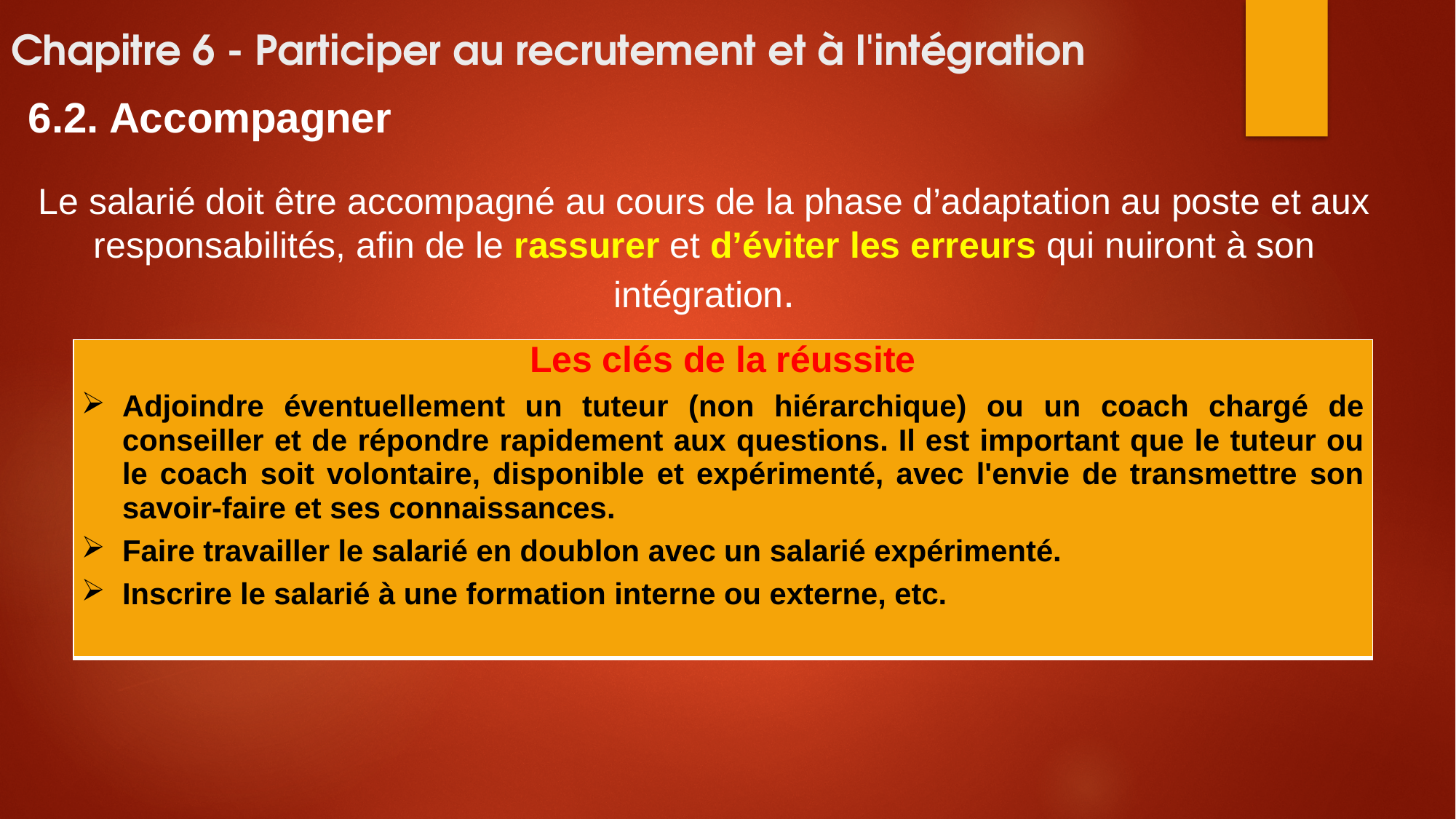

# Chapitre 6 - Participer au recrutement et à l'intégration
6.2. Accompagner
Le salarié doit être accompagné au cours de la phase d’adaptation au poste et aux responsabilités, afin de le rassurer et d’éviter les erreurs qui nuiront à son intégration.
| Les clés de la réussite Adjoindre éventuellement un tuteur (non hiérarchique) ou un coach chargé de conseiller et de répondre rapidement aux questions. Il est important que le tuteur ou le coach soit volontaire, disponible et expérimenté, avec l'envie de transmettre son savoir-faire et ses connaissances. Faire travailler le salarié en doublon avec un salarié expérimenté. Inscrire le salarié à une formation interne ou externe, etc. |
| --- |